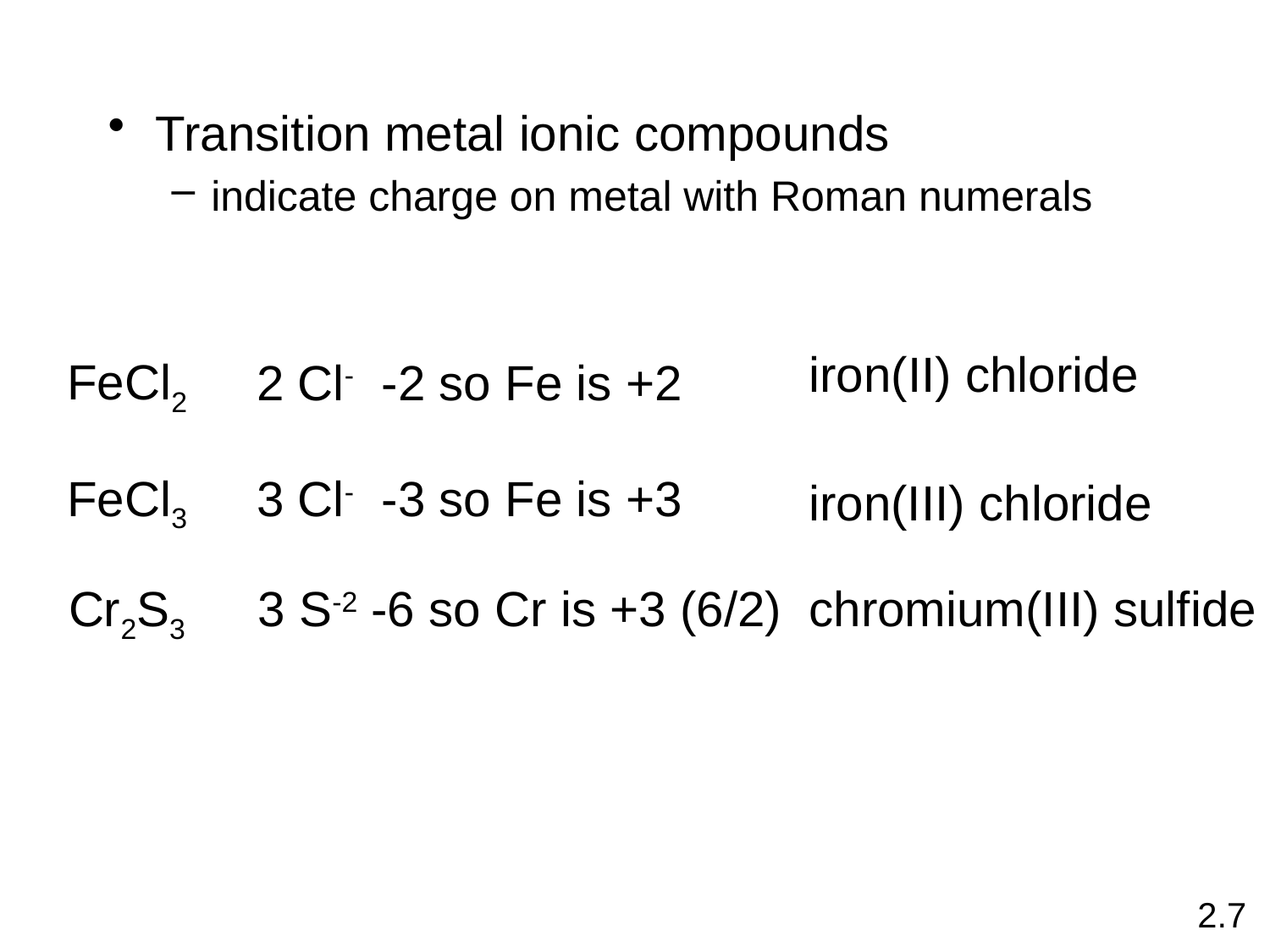

Transition metal ionic compounds
indicate charge on metal with Roman numerals
iron(II) chloride
FeCl2
2 Cl-  -2 so Fe is +2
FeCl3
3 Cl-  -3 so Fe is +3
iron(III) chloride
Cr2S3
3 S-2 -6 so Cr is +3 (6/2)
chromium(III) sulfide
2.7